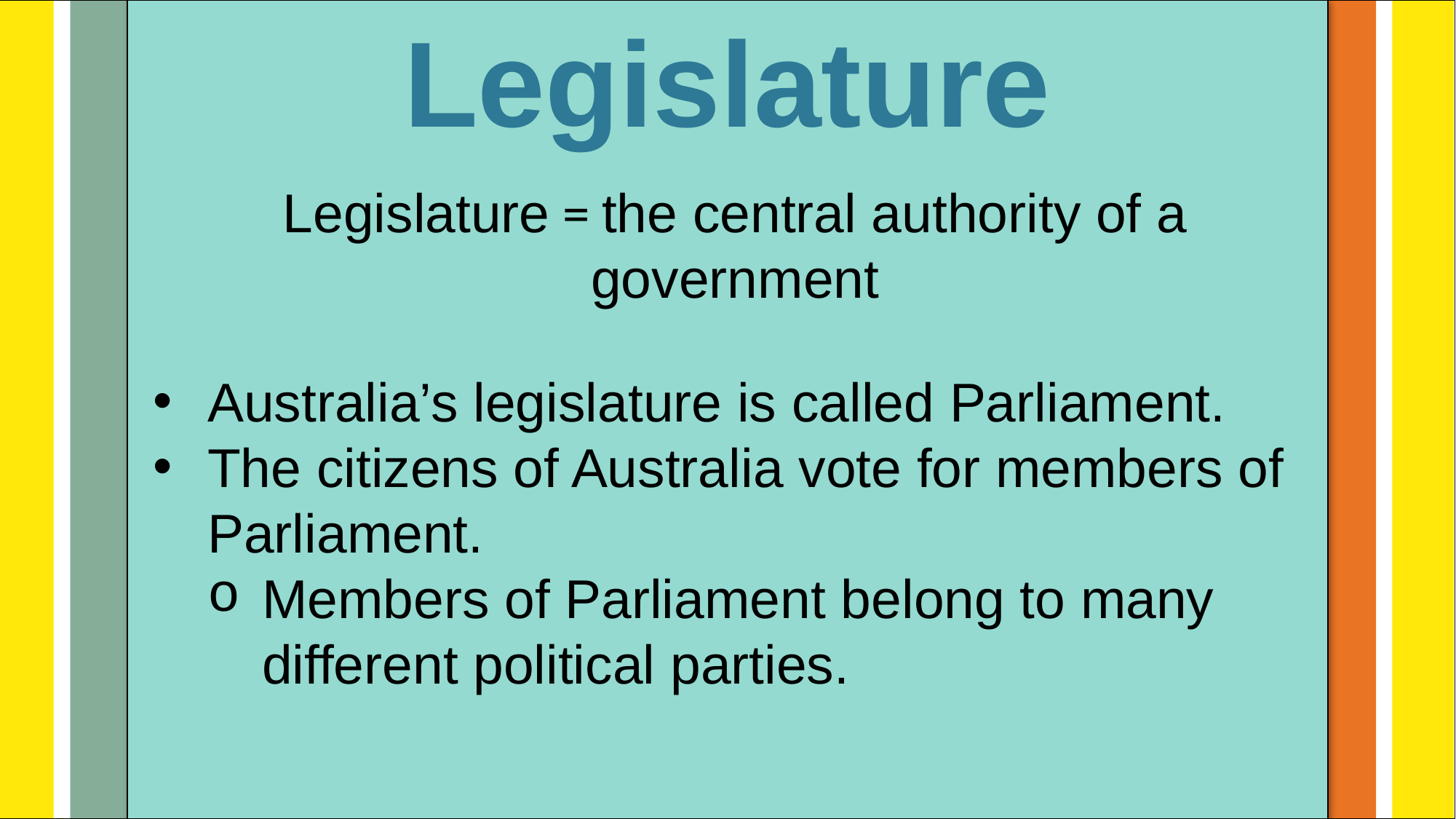

Legislature

#
Legislature = the central authority of a government

Australia’s legislature is called Parliament.
The citizens of Australia vote for members of Parliament.
Members of Parliament belong to many different political parties.